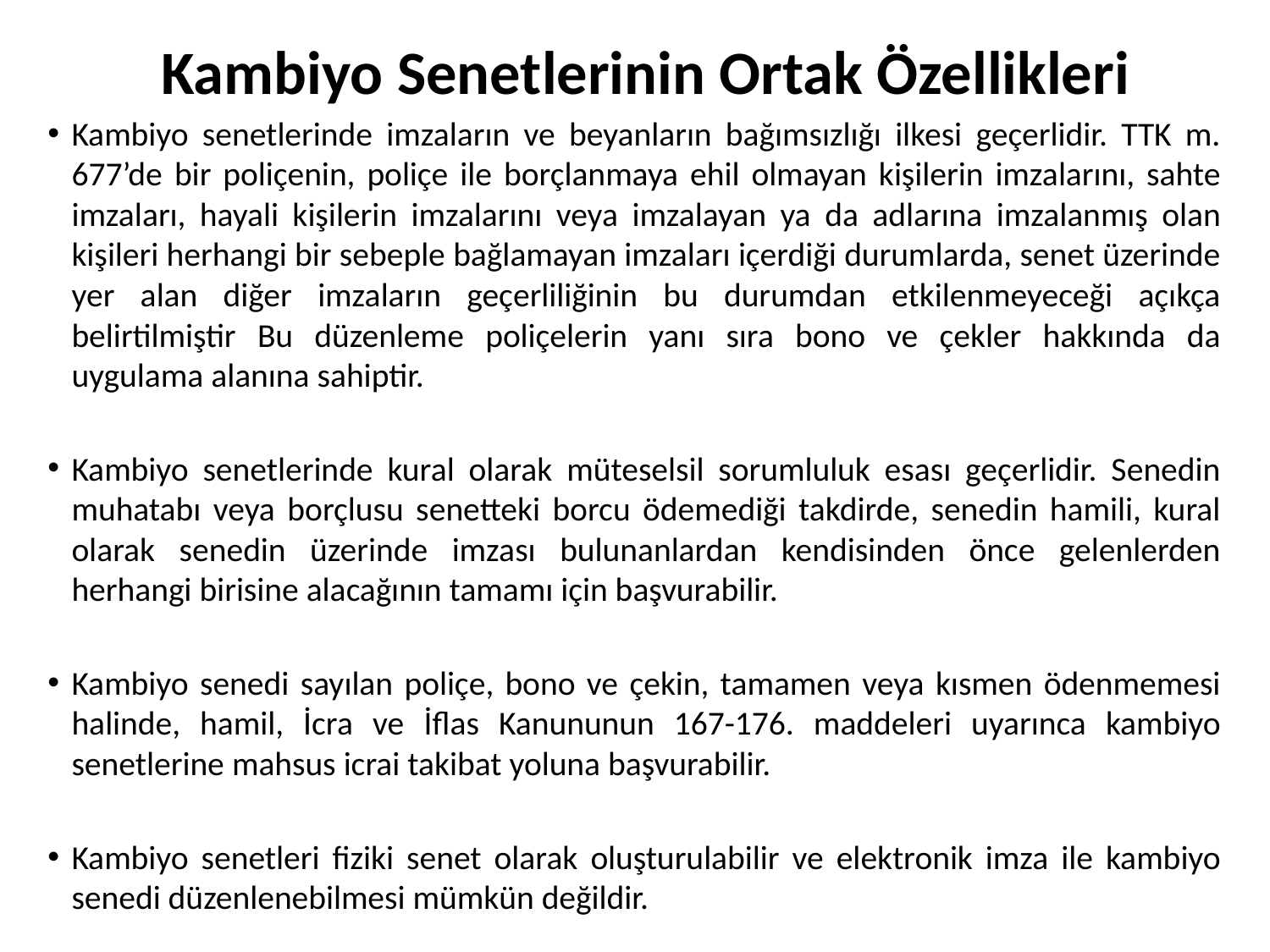

# Kambiyo Senetlerinin Ortak Özellikleri
Kambiyo senetlerinde imzaların ve beyanların bağımsızlığı ilkesi geçerlidir. TTK m. 677’de bir poliçenin, poliçe ile borçlanmaya ehil olmayan kişilerin imzalarını, sahte imzaları, hayali kişilerin imzalarını veya imzalayan ya da adlarına imzalanmış olan kişileri herhangi bir sebeple bağlamayan imzaları içerdiği durumlarda, senet üzerinde yer alan diğer imzaların geçerliliğinin bu durumdan etkilenmeyeceği açıkça belirtilmiştir Bu düzenleme poliçelerin yanı sıra bono ve çekler hakkında da uygulama alanına sahiptir.

Kambiyo senetlerinde kural olarak müteselsil sorumluluk esası geçerlidir. Senedin muhatabı veya borçlusu senetteki borcu ödemediği takdirde, senedin hamili, kural olarak senedin üzerinde imzası bulunanlardan kendisinden önce gelenlerden herhangi birisine alacağının tamamı için başvurabilir.

Kambiyo senedi sayılan poliçe, bono ve çekin, tamamen veya kısmen ödenmemesi halinde, hamil, İcra ve İflas Kanununun 167-176. maddeleri uyarınca kambiyo senetlerine mahsus icrai takibat yoluna başvurabilir.

Kambiyo senetleri fiziki senet olarak oluşturulabilir ve elektronik imza ile kambiyo senedi düzenlenebilmesi mümkün değildir.